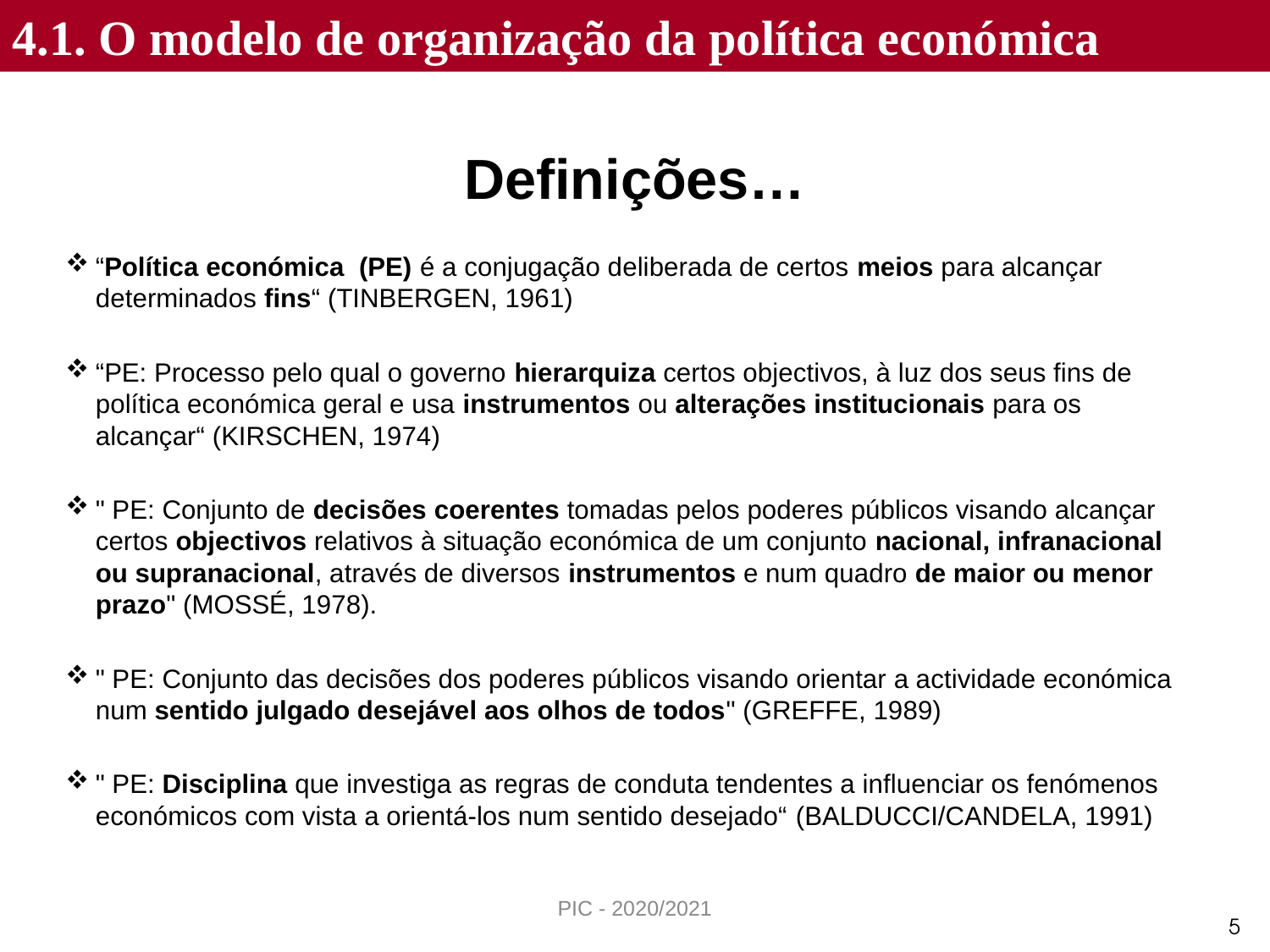

4.1. O modelo de organização da política económica
# Definições…
“Política económica  (PE) é a conjugação deliberada de certos meios para alcançar determinados fins“ (TINBERGEN, 1961)

“PE: Processo pelo qual o governo hierarquiza certos objectivos, à luz dos seus fins de política económica geral e usa instrumentos ou alterações institucionais para os alcançar“ (KIRSCHEN, 1974)

" PE: Conjunto de decisões coerentes tomadas pelos poderes públicos visando alcançar certos objectivos relativos à situação económica de um conjunto nacional, infranacional ou supranacional, através de diversos instrumentos e num quadro de maior ou menor prazo" (MOSSÉ, 1978).

" PE: Conjunto das decisões dos poderes públicos visando orientar a actividade económica num sentido julgado desejável aos olhos de todos" (GREFFE, 1989)

" PE: Disciplina que investiga as regras de conduta tendentes a influenciar os fenómenos económicos com vista a orientá-los num sentido desejado“ (BALDUCCI/CANDELA, 1991)

PIC - 2020/2021
5